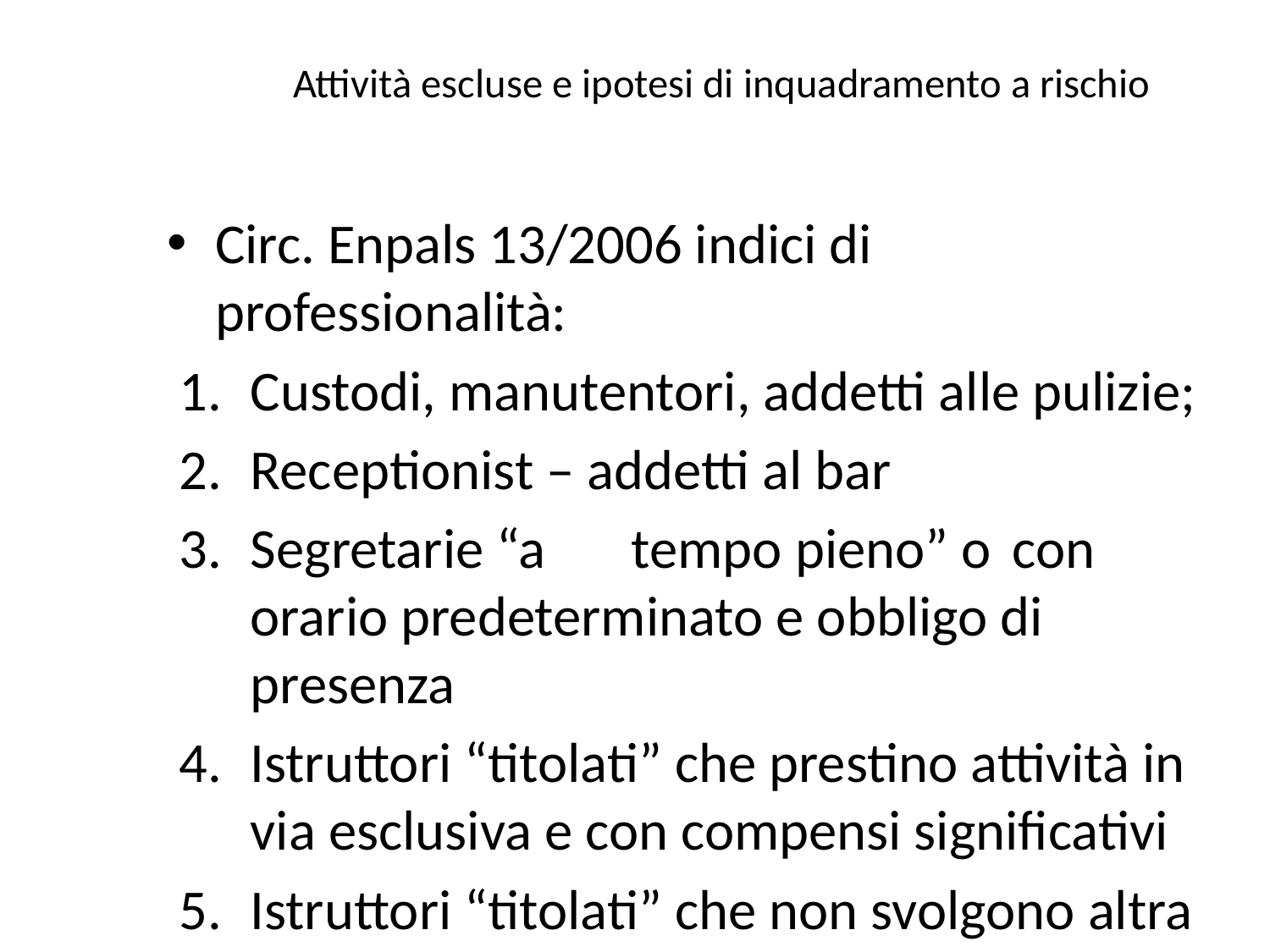

# Attività escluse e ipotesi di inquadramento a rischio
Circ. Enpals 13/2006 indici di professionalità:
Custodi, manutentori, addetti alle pulizie;
Receptionist – addetti al bar
Segretarie “a	tempo pieno” o	con orario predeterminato e obbligo di presenza
Istruttori “titolati” che prestino attività in via esclusiva e con compensi significativi
Istruttori “titolati” che non svolgono altra attività lavorativa con attività in favore di più committenti
Dirigenti non “accompagnatori”